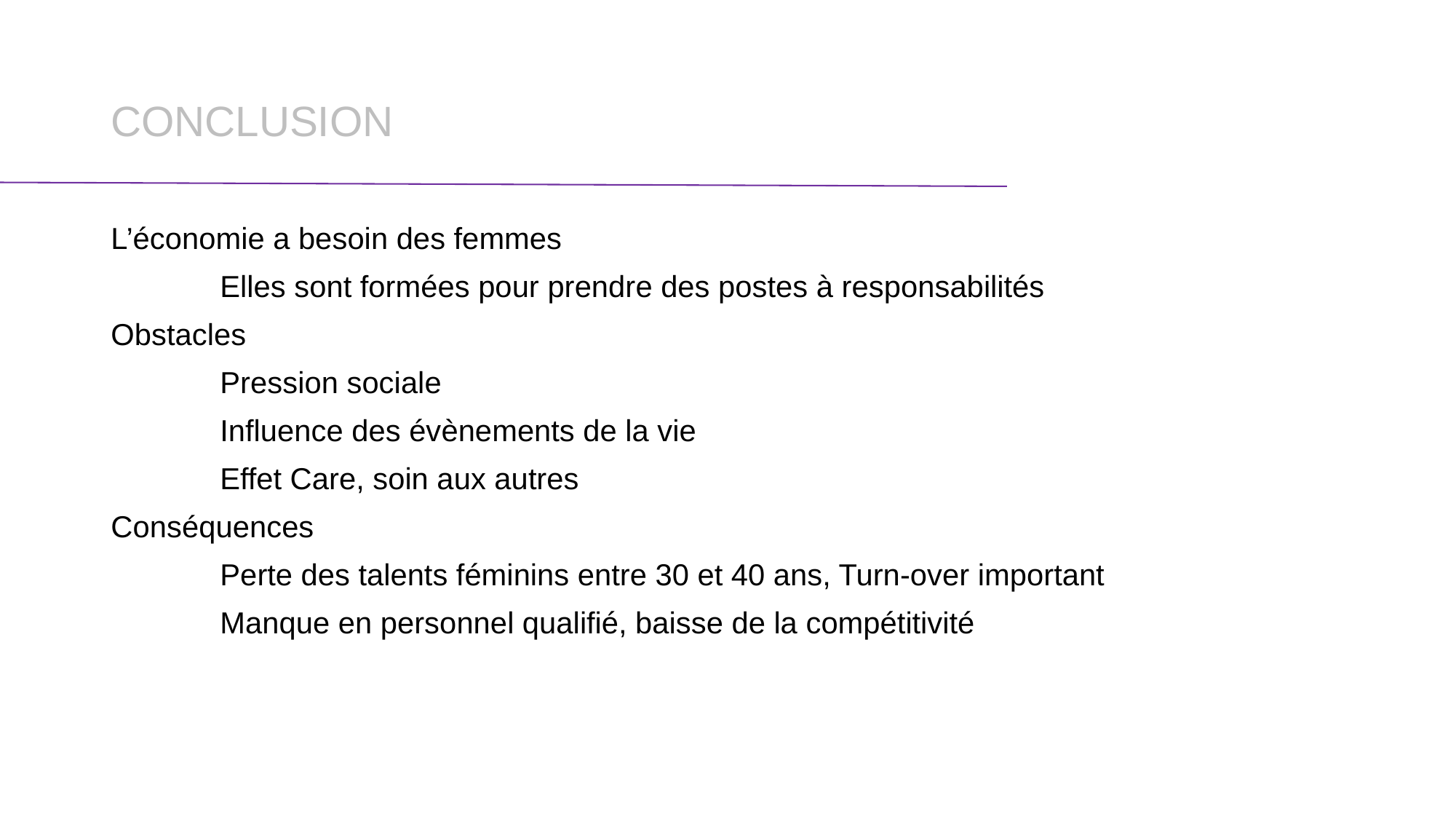

# Conclusion
L’économie a besoin des femmes
	Elles sont formées pour prendre des postes à responsabilités
Obstacles
	Pression sociale
	Influence des évènements de la vie
	Effet Care, soin aux autres
Conséquences
	Perte des talents féminins entre 30 et 40 ans, Turn-over important
	Manque en personnel qualifié, baisse de la compétitivité